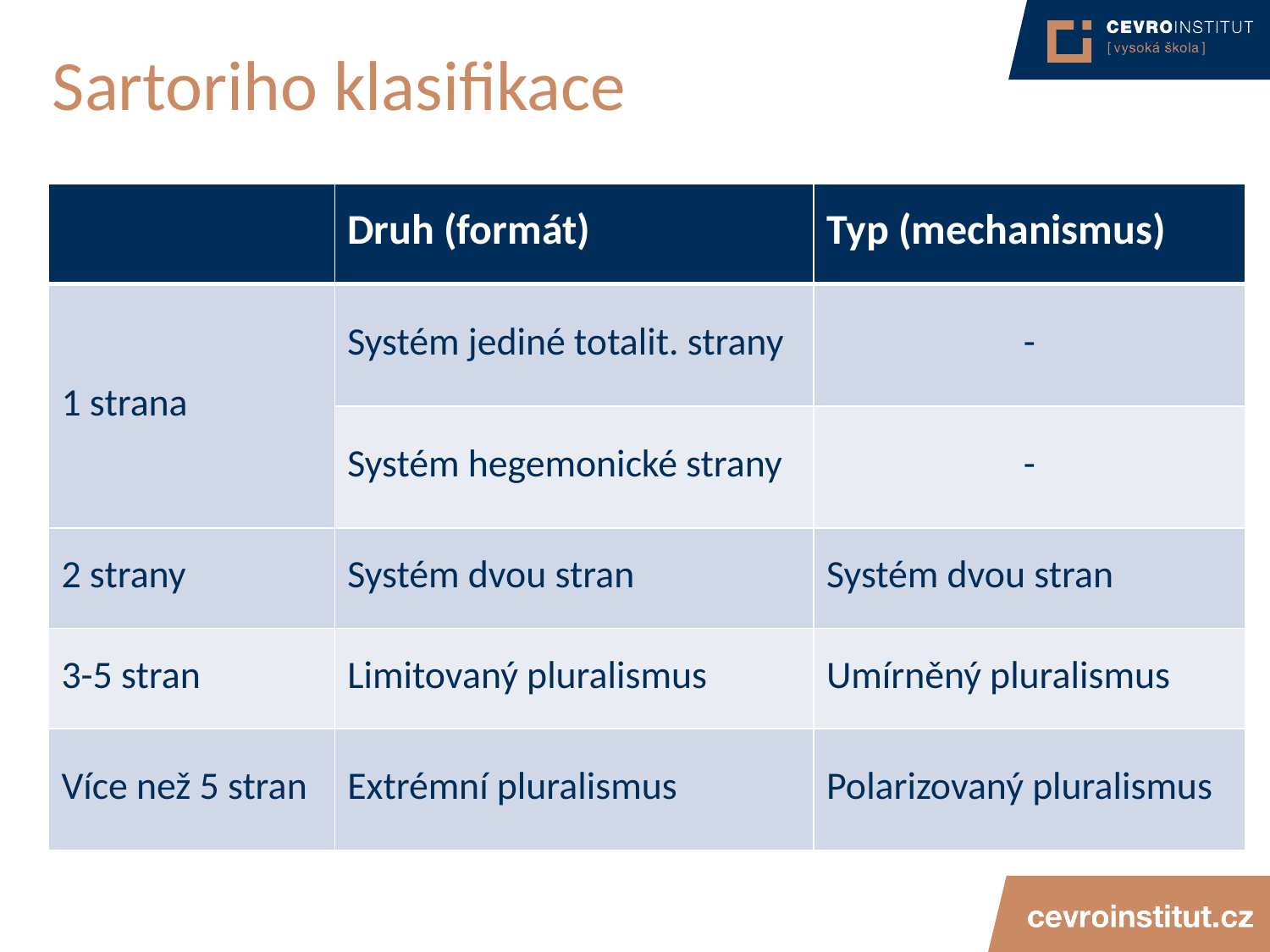

# Sartoriho klasifikace
|  | Druh (formát) | Typ (mechanismus) |
| --- | --- | --- |
| 1 strana | Systém jediné totalit. strany | - |
|  | Systém hegemonické strany | - |
| 2 strany | Systém dvou stran | Systém dvou stran |
| 3-5 stran | Limitovaný pluralismus | Umírněný pluralismus |
| Více než 5 stran | Extrémní pluralismus | Polarizovaný pluralismus |